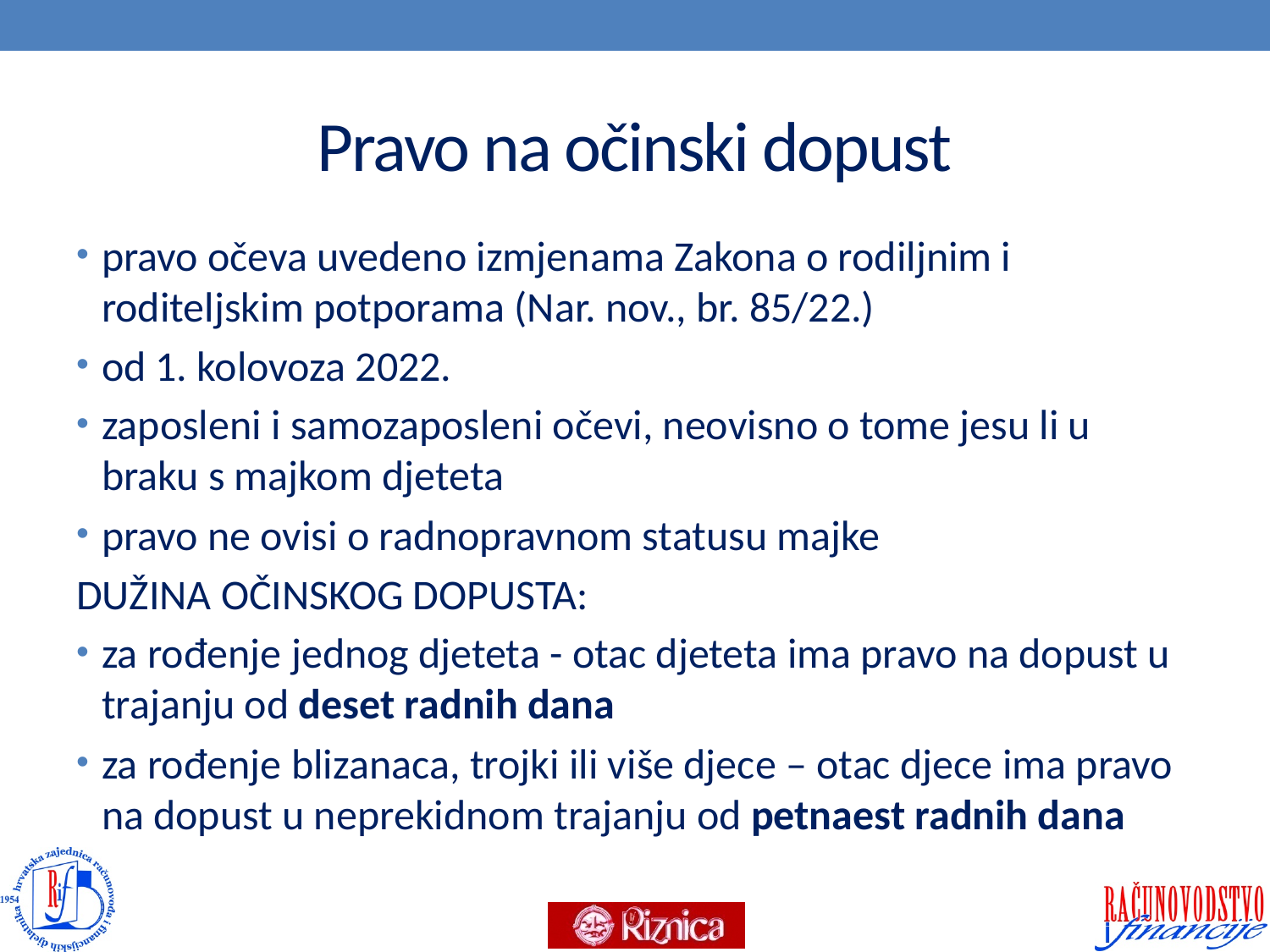

# Pravo na očinski dopust
pravo očeva uvedeno izmjenama Zakona o rodiljnim i roditeljskim potporama (Nar. nov., br. 85/22.)
od 1. kolovoza 2022.
zaposleni i samozaposleni očevi, neovisno o tome jesu li u braku s majkom djeteta
pravo ne ovisi o radnopravnom statusu majke
DUŽINA OČINSKOG DOPUSTA:
za rođenje jednog djeteta - otac djeteta ima pravo na dopust u trajanju od deset radnih dana
za rođenje blizanaca, trojki ili više djece – otac djece ima pravo na dopust u neprekidnom trajanju od petnaest radnih dana